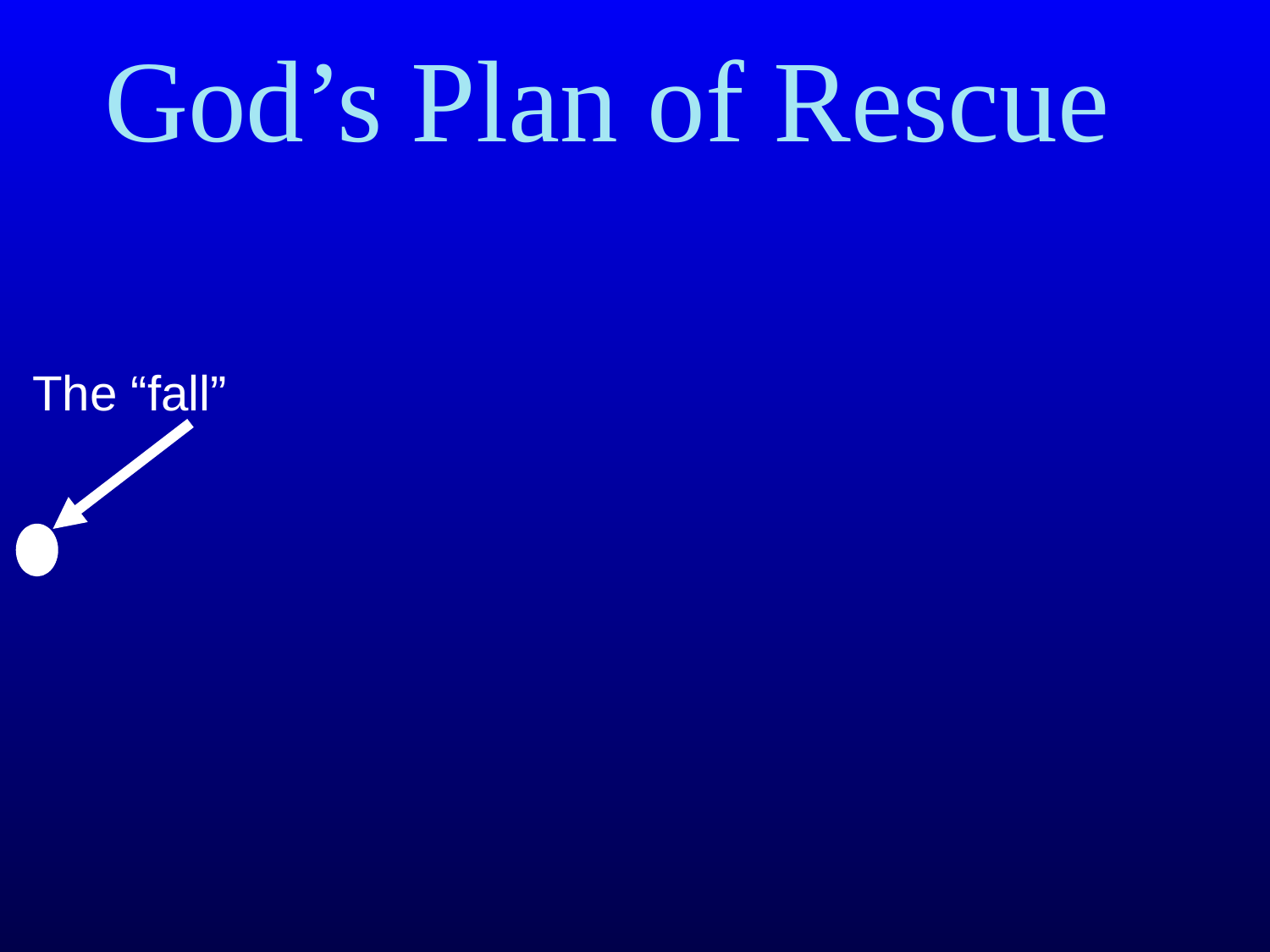

# God’s Plan of Rescue
The “fall”